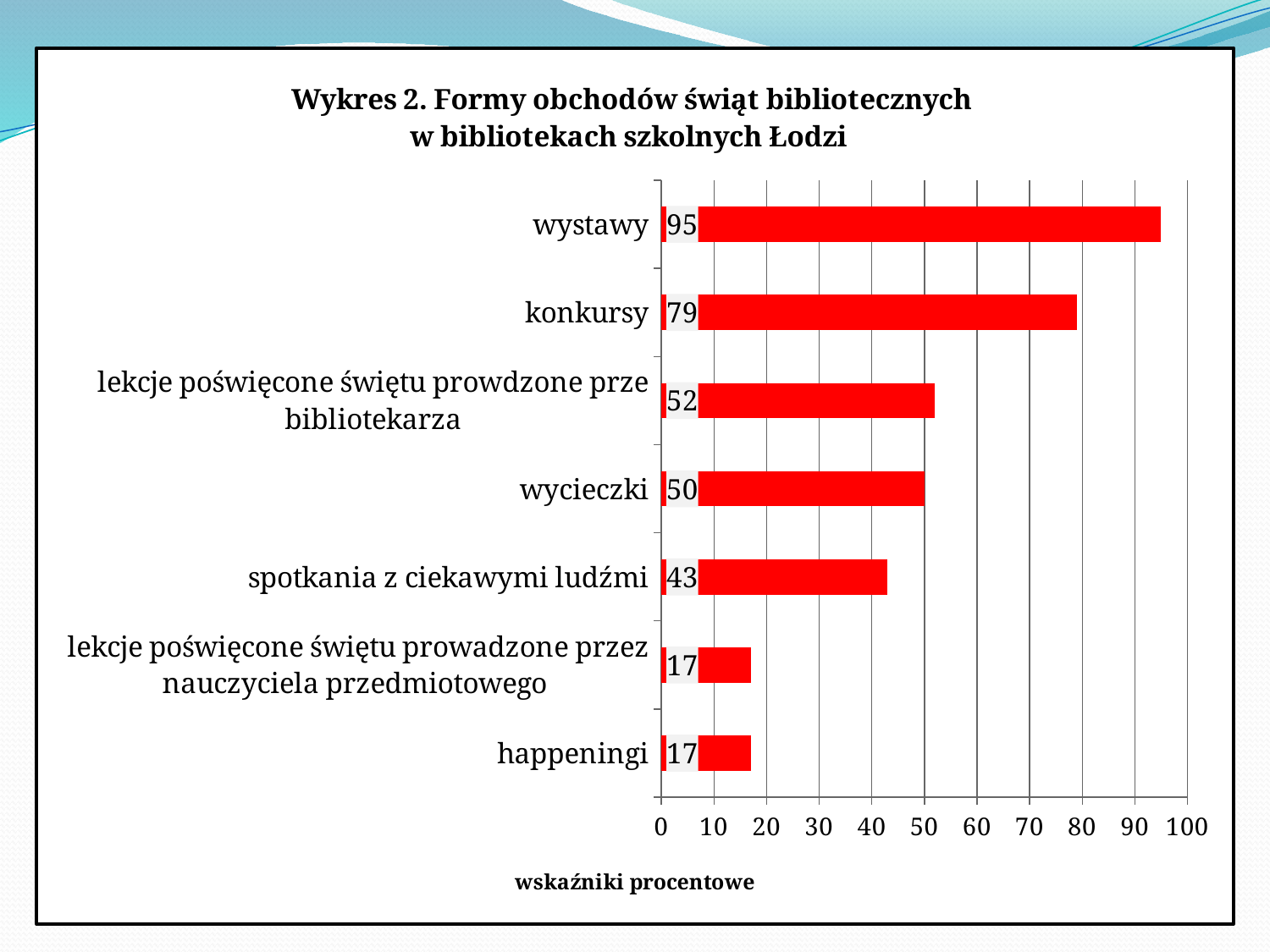

### Chart: Wykres 2. Formy obchodów świąt bibliotecznych
w bibliotekach szkolnych Łodzi

| Category | wskaźniki procentowe |
|---|---|
|  happeningi | 17.0 |
|  lekcje poświęcone świętu prowadzone przez nauczyciela przedmiotowego | 17.0 |
|  spotkania z ciekawymi ludźmi | 43.0 |
| wycieczki | 50.0 |
| lekcje poświęcone świętu prowdzone prze bibliotekarza | 52.0 |
|  konkursy | 79.0 |
| wystawy | 95.0 |